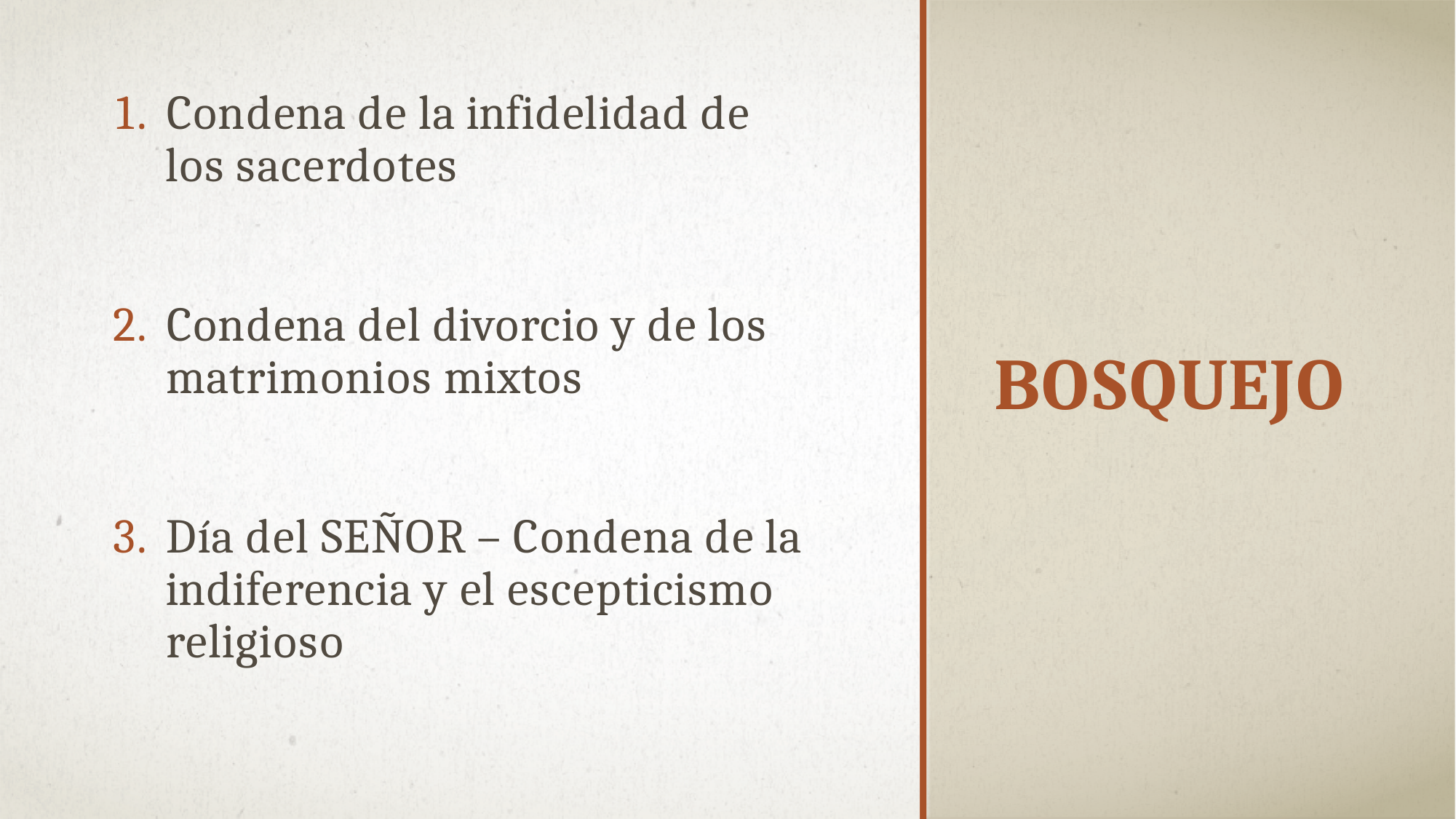

Condena de la infidelidad de los sacerdotes

Condena del divorcio y de los matrimonios mixtos

Día del SEÑOR – Condena de la indiferencia y el escepticismo religioso
# BOSQUEJO